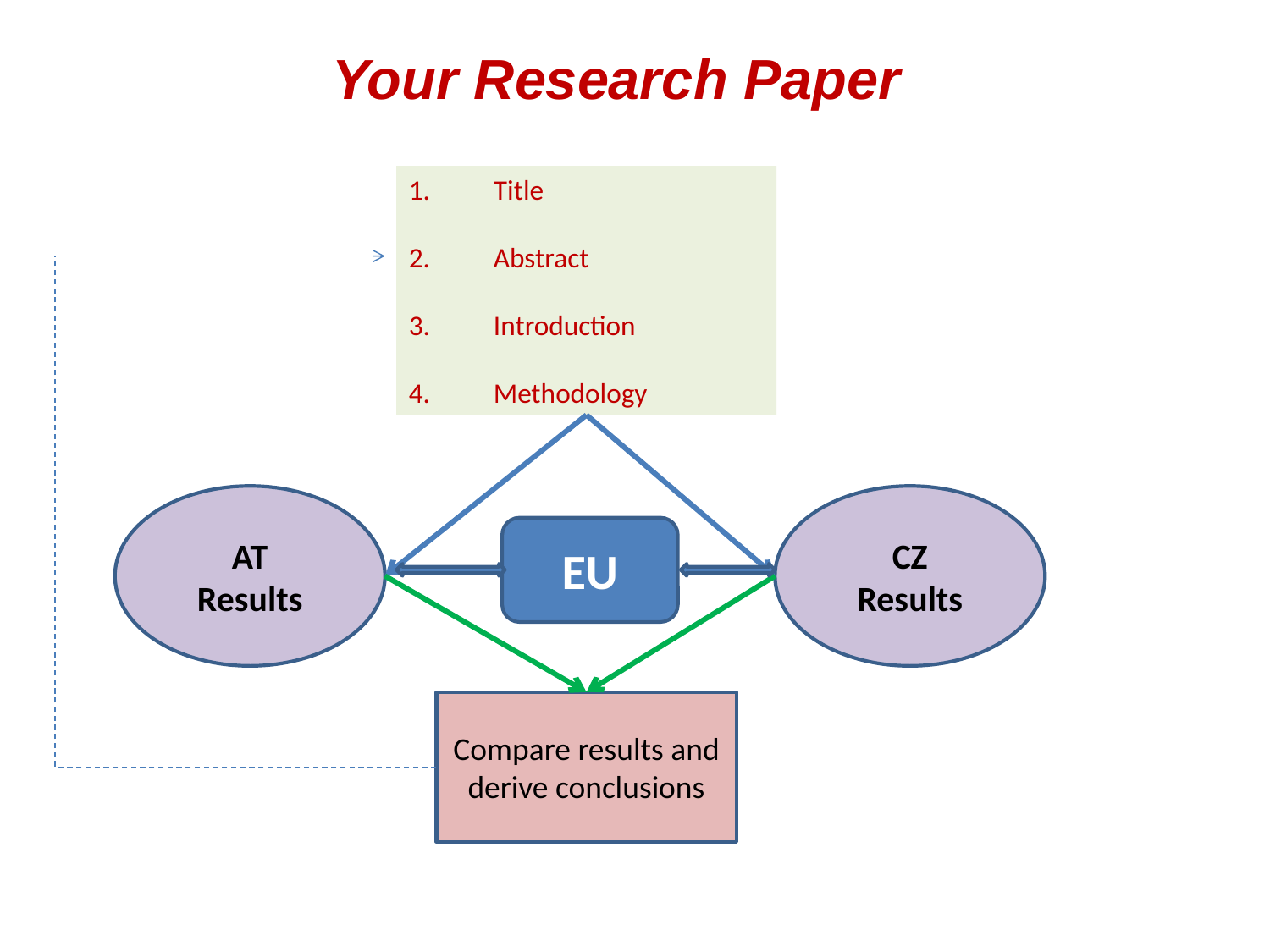

# Your Research Paper
Title

Abstract

Introduction

Methodology
AT
Results
CZ
Results
EU

Compare results and derive conclusions